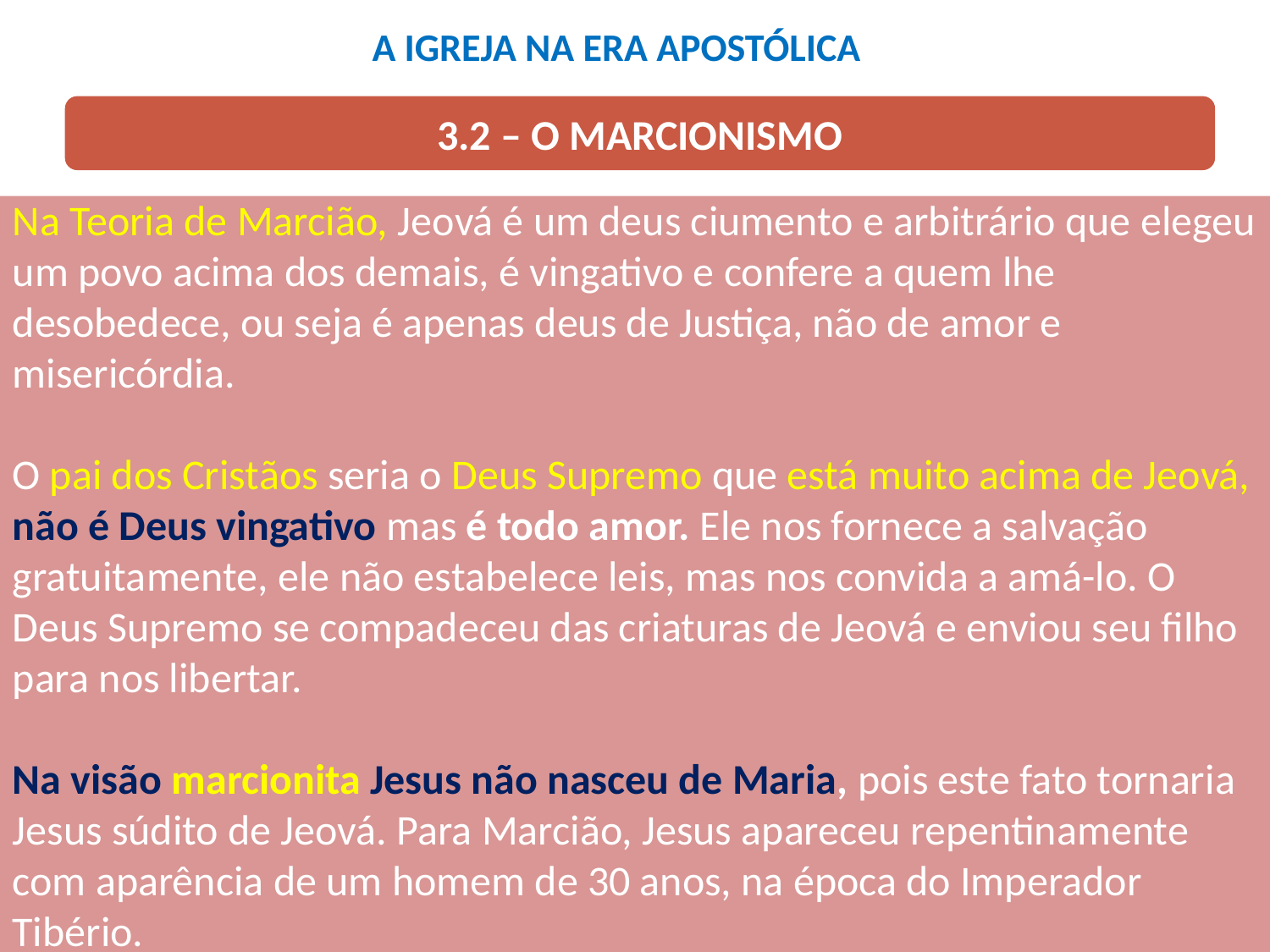

A IGREJA NA ERA APOSTÓLICA
3.2 – O MARCIONISMO
Na Teoria de Marcião, Jeová é um deus ciumento e arbitrário que elegeu um povo acima dos demais, é vingativo e confere a quem lhe desobedece, ou seja é apenas deus de Justiça, não de amor e misericórdia.

O pai dos Cristãos seria o Deus Supremo que está muito acima de Jeová, não é Deus vingativo mas é todo amor. Ele nos fornece a salvação gratuitamente, ele não estabelece leis, mas nos convida a amá-lo. O Deus Supremo se compadeceu das criaturas de Jeová e enviou seu filho para nos libertar.

Na visão marcionita Jesus não nasceu de Maria, pois este fato tornaria Jesus súdito de Jeová. Para Marcião, Jesus apareceu repentinamente com aparência de um homem de 30 anos, na época do Imperador Tibério.